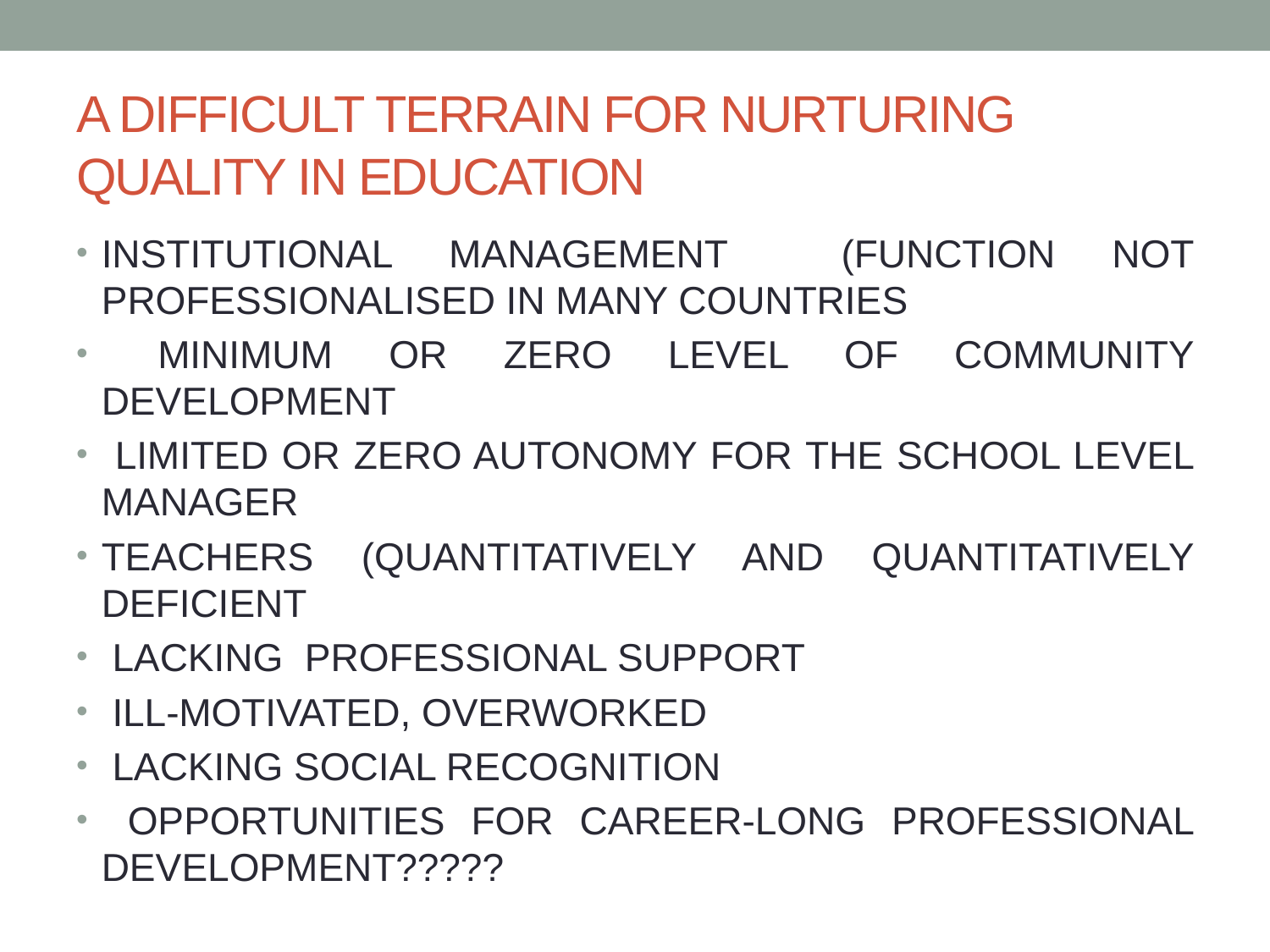

# A DIFFICULT TERRAIN FOR NURTURING QUALITY IN EDUCATION
INSTITUTIONAL MANAGEMENT  (FUNCTION NOT PROFESSIONALISED IN MANY COUNTRIES
 MINIMUM OR ZERO LEVEL OF COMMUNITY DEVELOPMENT
 LIMITED OR ZERO AUTONOMY FOR THE SCHOOL LEVEL MANAGER
TEACHERS (QUANTITATIVELY AND QUANTITATIVELY DEFICIENT
 LACKING  PROFESSIONAL SUPPORT
 ILL-MOTIVATED, OVERWORKED
 LACKING SOCIAL RECOGNITION
 OPPORTUNITIES FOR CAREER-LONG PROFESSIONAL DEVELOPMENT?????